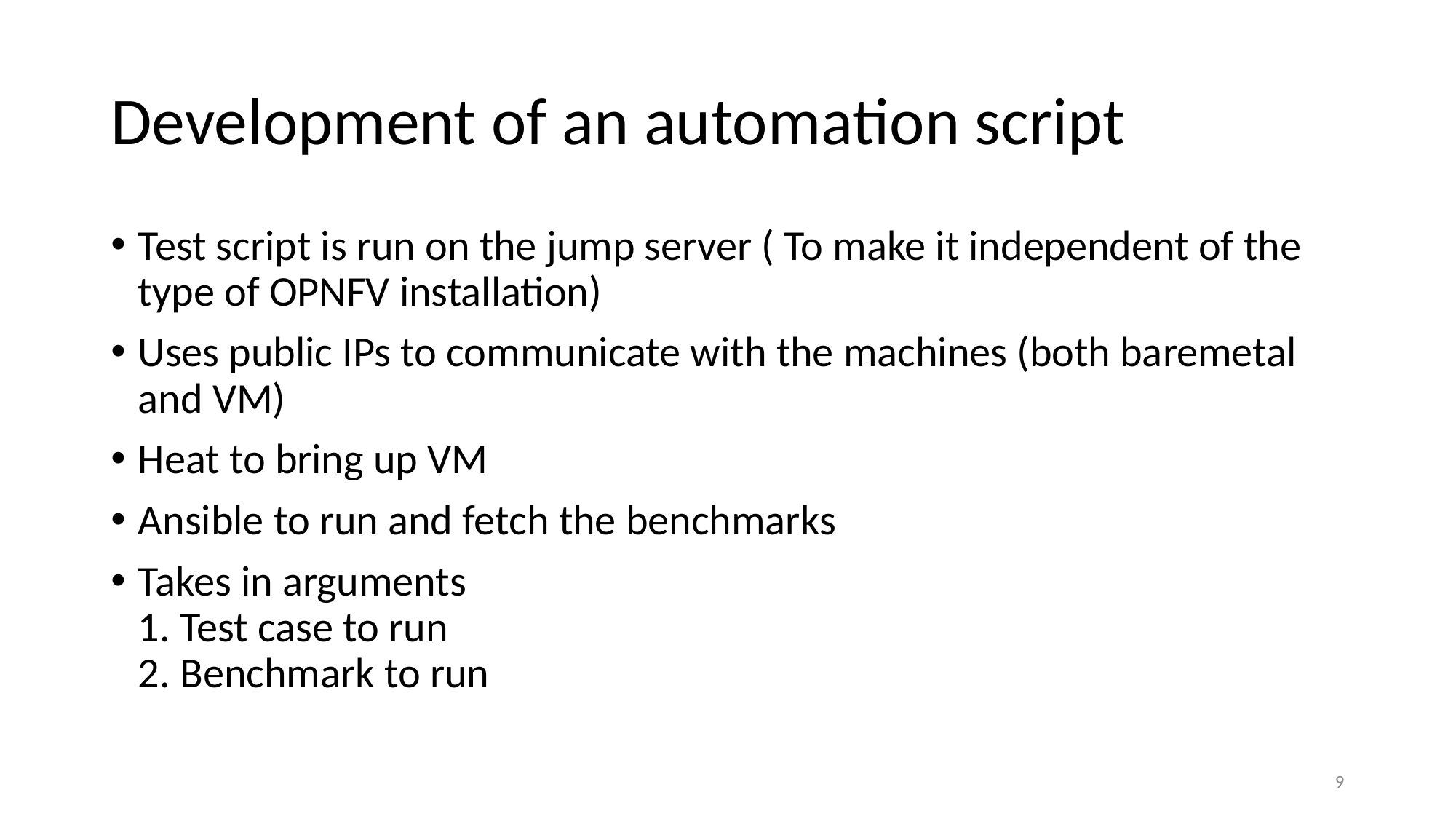

# Development of an automation script
Test script is run on the jump server ( To make it independent of the type of OPNFV installation)
Uses public IPs to communicate with the machines (both baremetal and VM)
Heat to bring up VM
Ansible to run and fetch the benchmarks
Takes in arguments
1. Test case to run
2. Benchmark to run

9